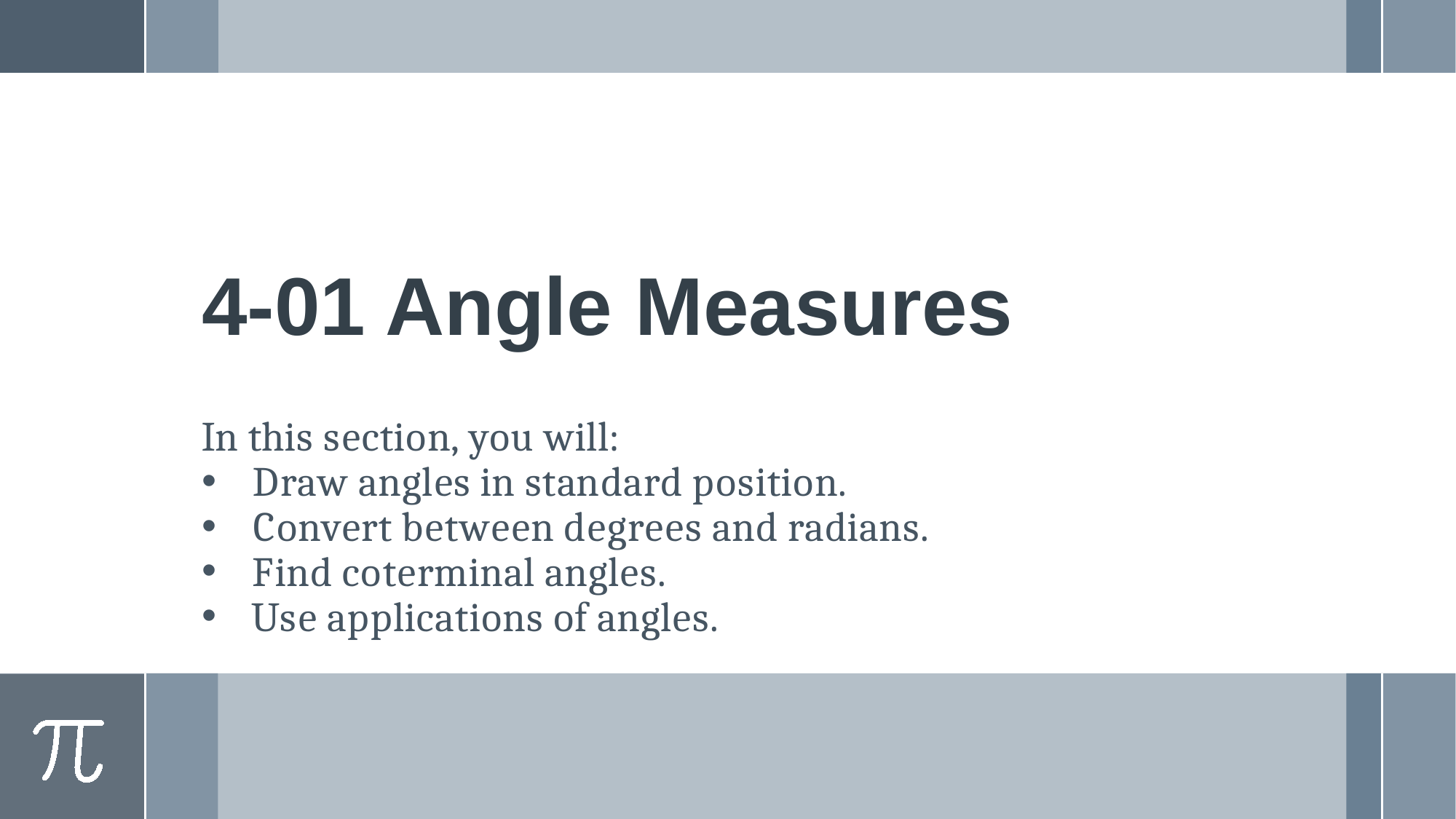

# 4-01 Angle Measures
In this section, you will:
Draw angles in standard position.
Convert between degrees and radians.
Find coterminal angles.
Use applications of angles.